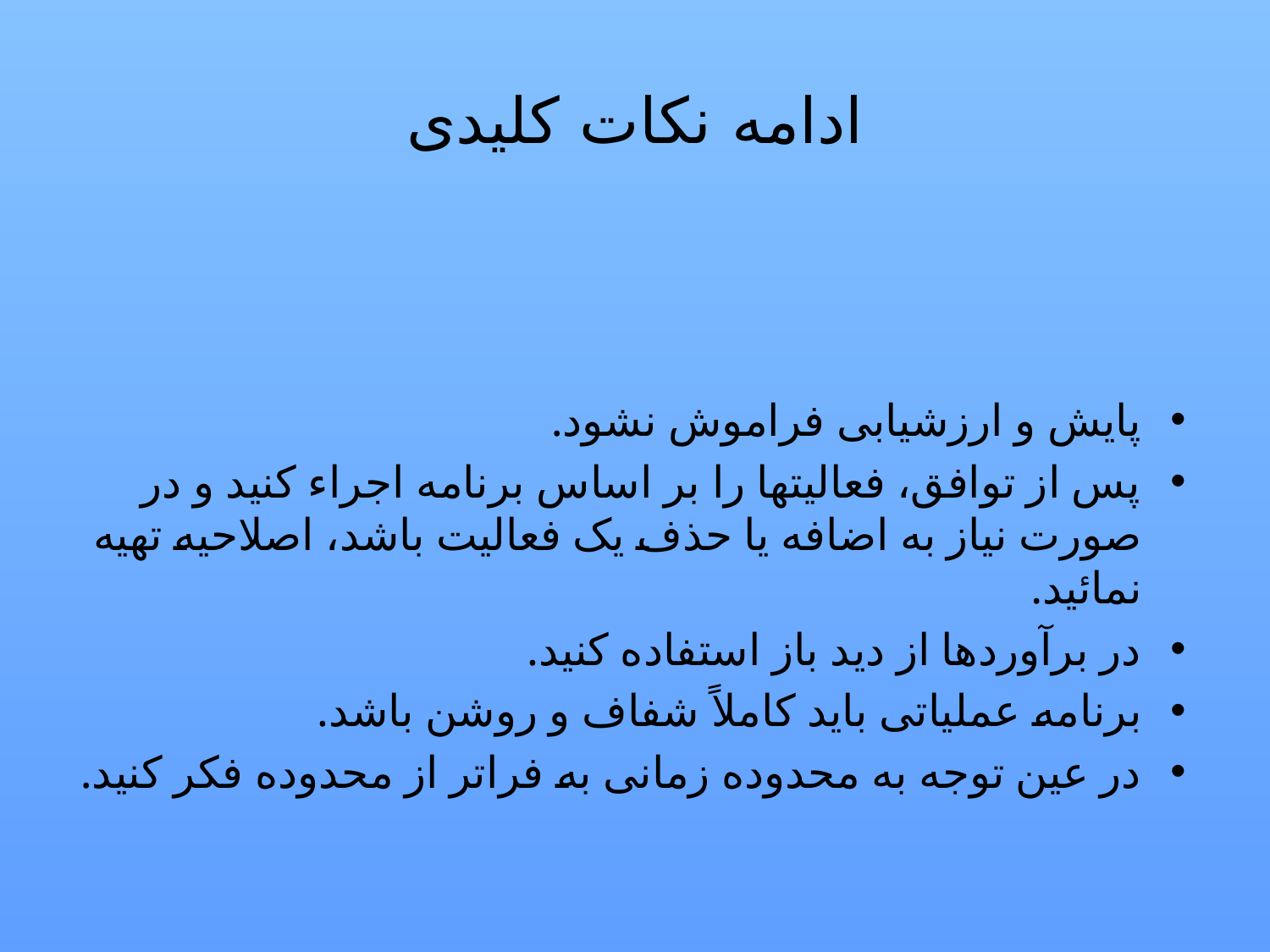

# ادامه نکات کلیدی

پایش و ارزشیابی فراموش نشود.
پس از توافق، فعالیتها را بر اساس برنامه اجراء کنید و در صورت نیاز به اضافه یا حذف یک فعالیت باشد، اصلاحیه تهیه نمائید.
در برآوردها از دید باز استفاده کنید.
برنامه عملیاتی باید کاملاً شفاف و روشن باشد.
در عین توجه به محدوده زمانی به فراتر از محدوده فکر کنید.